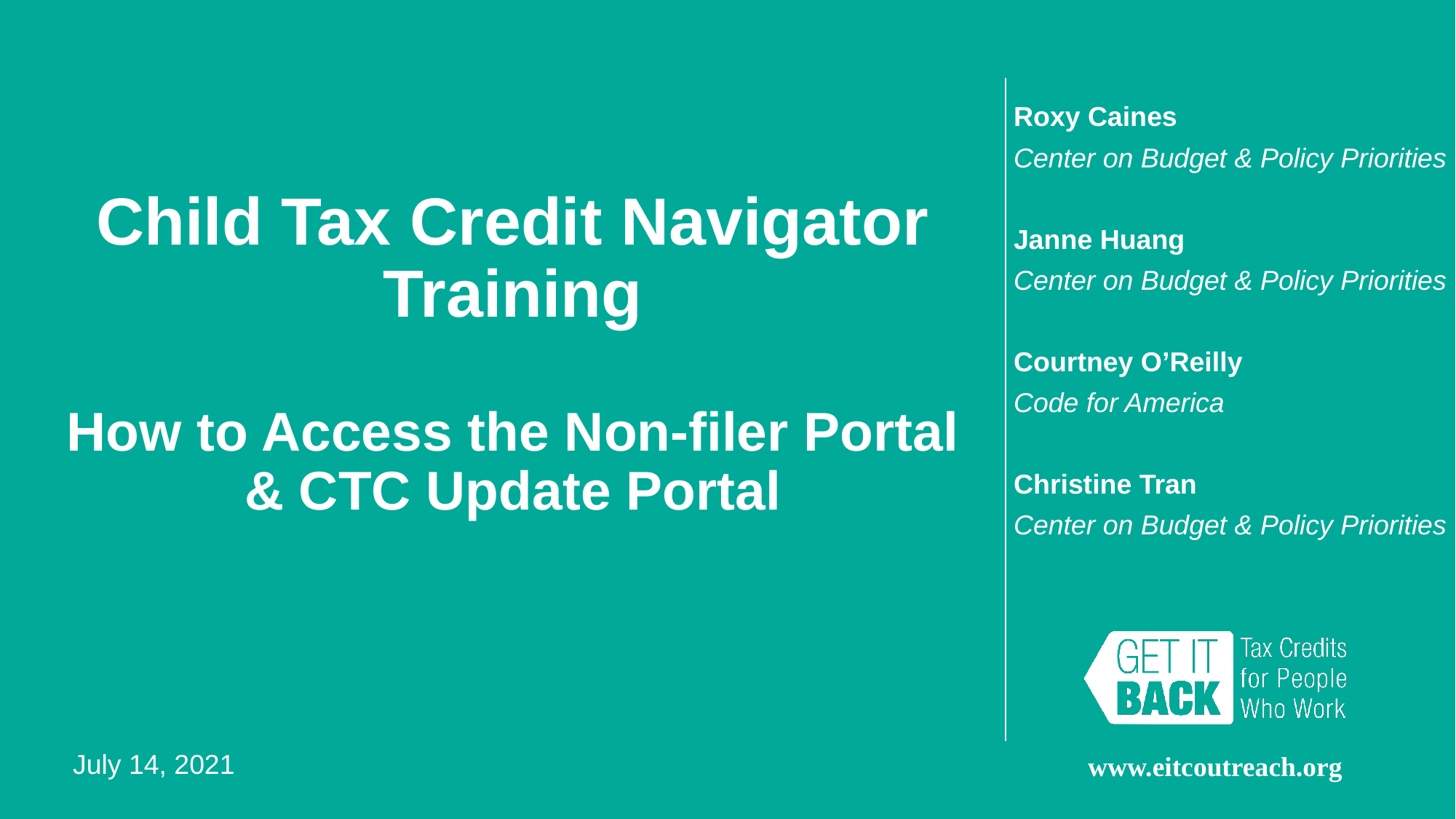

Roxy Caines
Center on Budget & Policy Priorities

Janne Huang
Center on Budget & Policy Priorities

Courtney O’Reilly
Code for America

Christine Tran
Center on Budget & Policy Priorities

# Child Tax Credit Navigator Training How to Access the Non-filer Portal & CTC Update Portal
 www.eitcoutreach.org
July 14, 2021